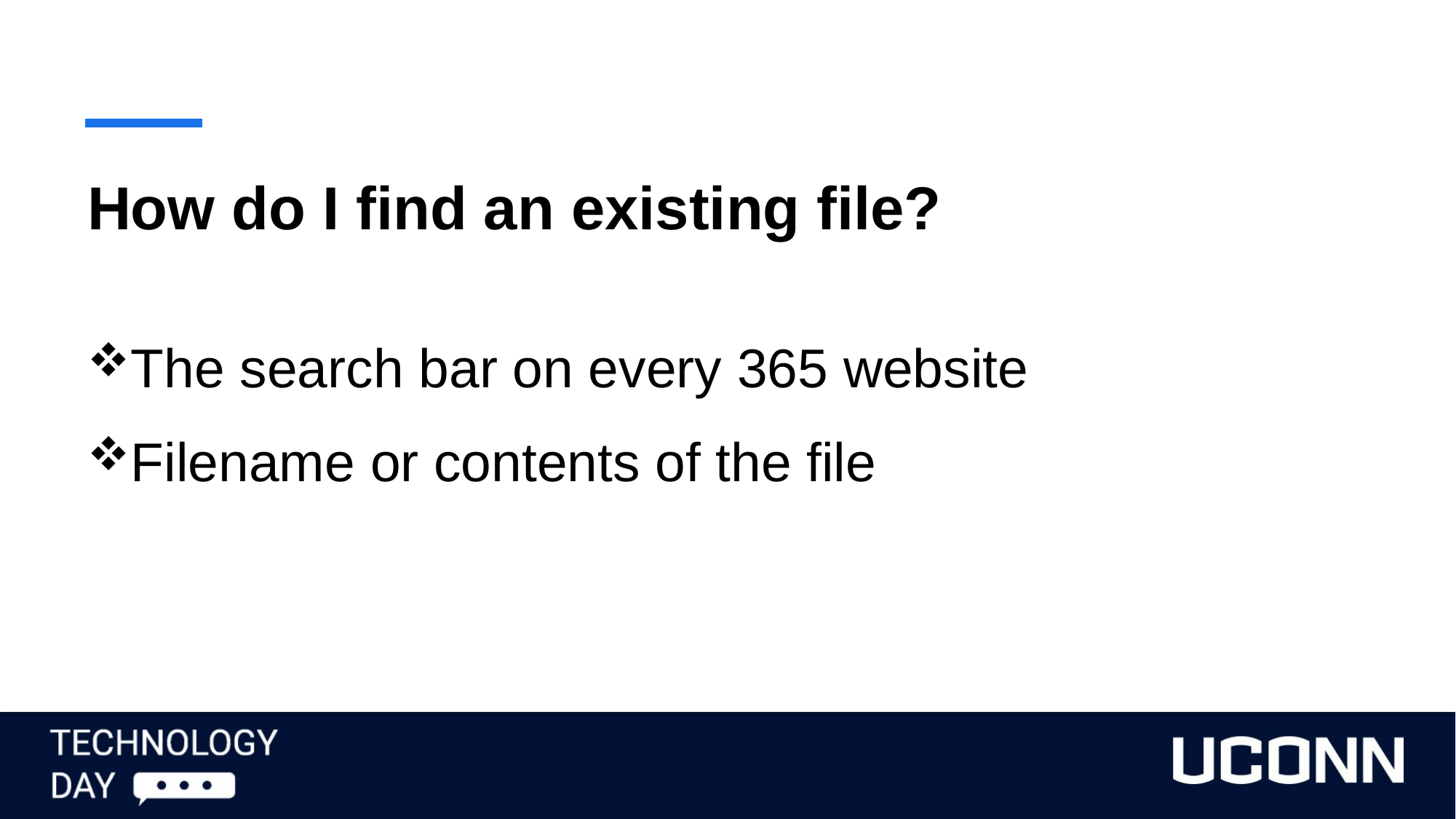

# How do I find an existing file?
The search bar on every 365 website
Filename or contents of the file